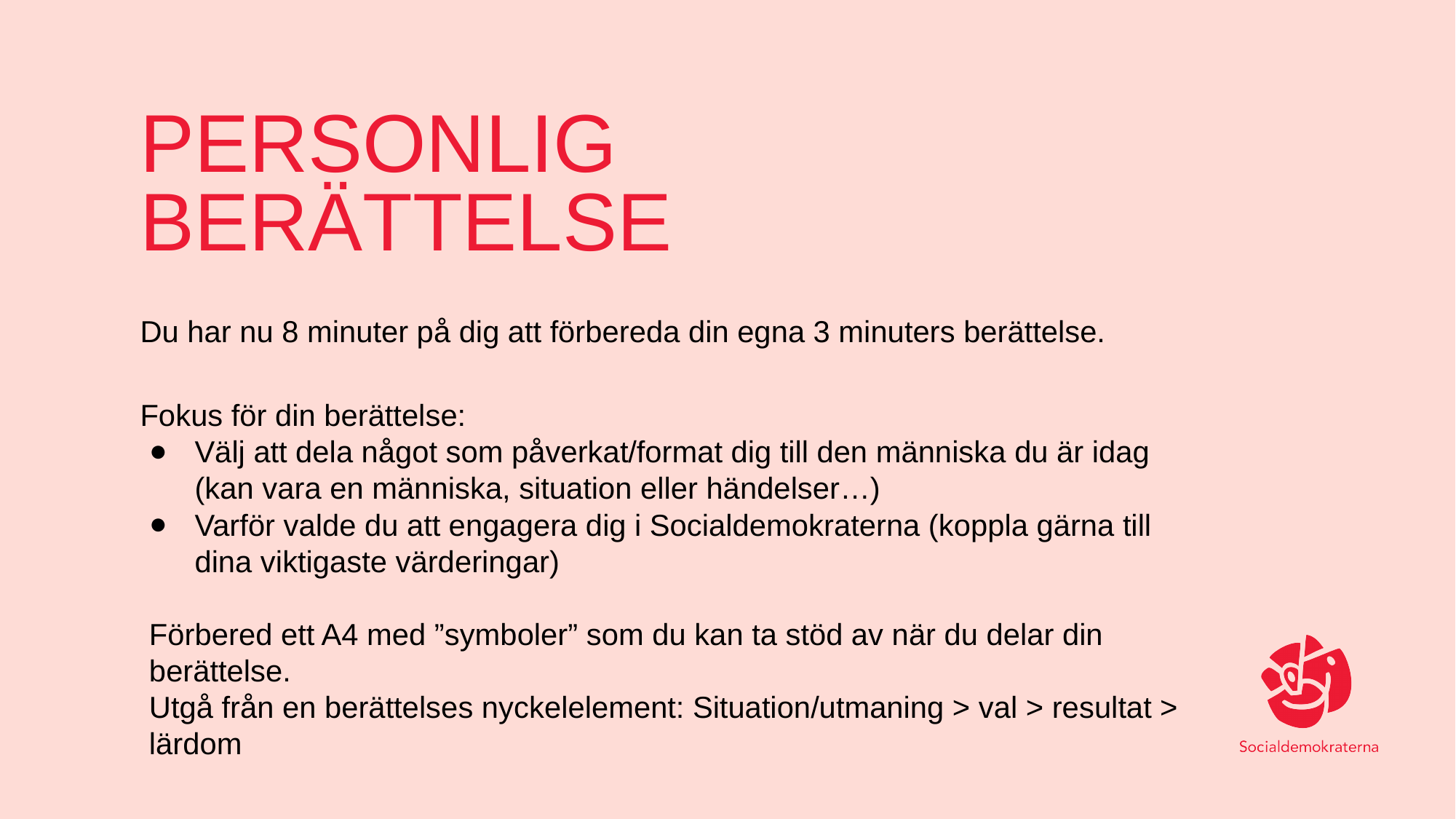

# PERSONLIG BERÄTTELSE
Du har nu 8 minuter på dig att förbereda din egna 3 minuters berättelse.

Fokus för din berättelse:
Välj att dela något som påverkat/format dig till den människa du är idag (kan vara en människa, situation eller händelser…)
Varför valde du att engagera dig i Socialdemokraterna (koppla gärna till dina viktigaste värderingar)

Förbered ett A4 med ”symboler” som du kan ta stöd av när du delar din berättelse.
Utgå från en berättelses nyckelelement: Situation/utmaning > val > resultat > lärdom